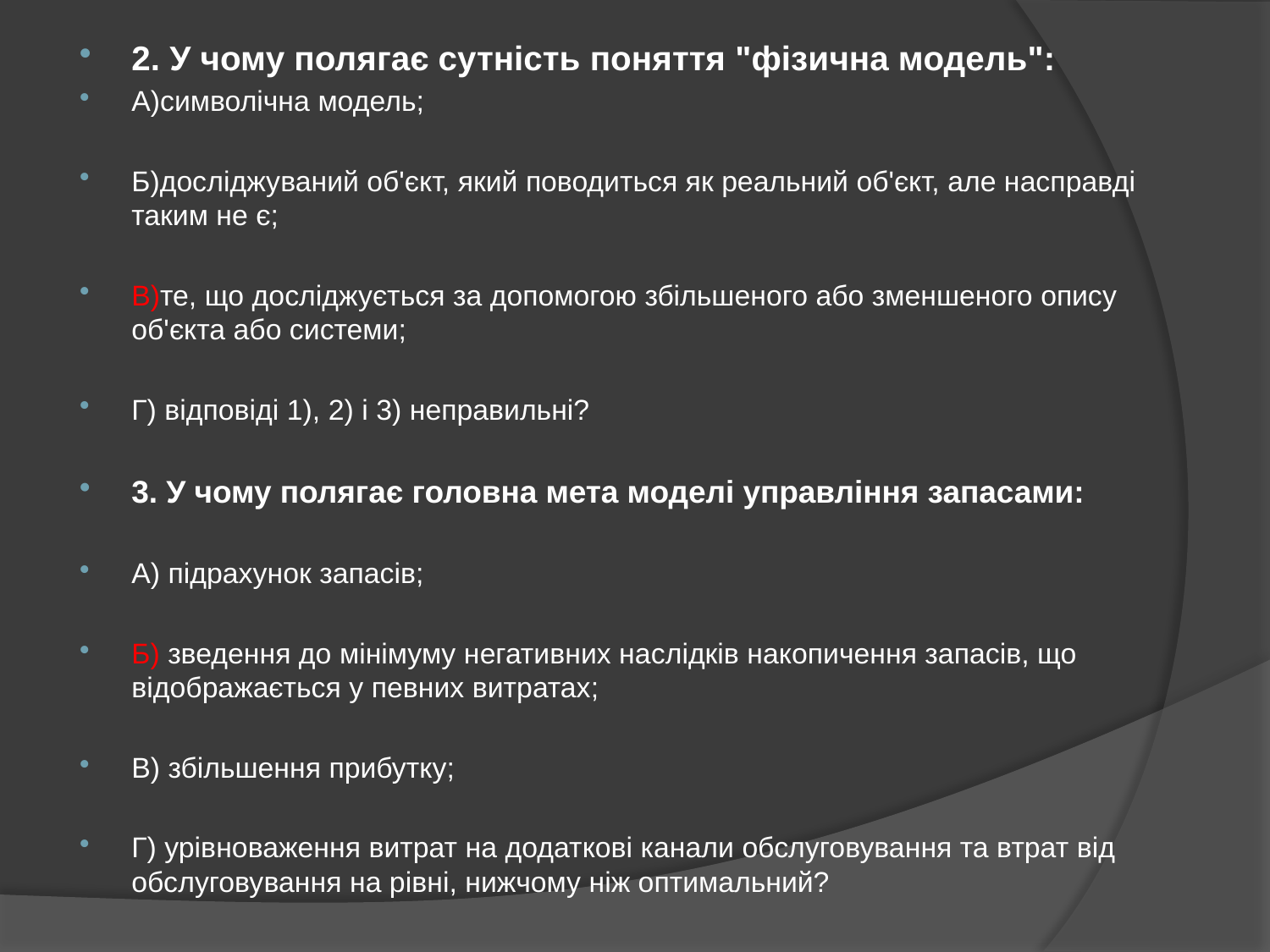

2. У чому полягає сутність поняття "фізична модель":
А)символічна модель;

Б)досліджуваний об'єкт, який поводиться як реальний об'єкт, але насправді таким не є;

В)те, що досліджується за допомогою збільшеного або зменшеного опису об'єкта або системи;

Г) відповіді 1), 2) і 3) неправильні?

3. У чому полягає головна мета моделі управління запасами:

А) підрахунок запасів;

Б) зведення до мінімуму негативних наслідків накопичення запасів, що відображається у певних витратах;

В) збільшення прибутку;

Г) урівноваження витрат на додаткові канали обслуговування та втрат від обслуговування на рівні, нижчому ніж оптимальний?

#